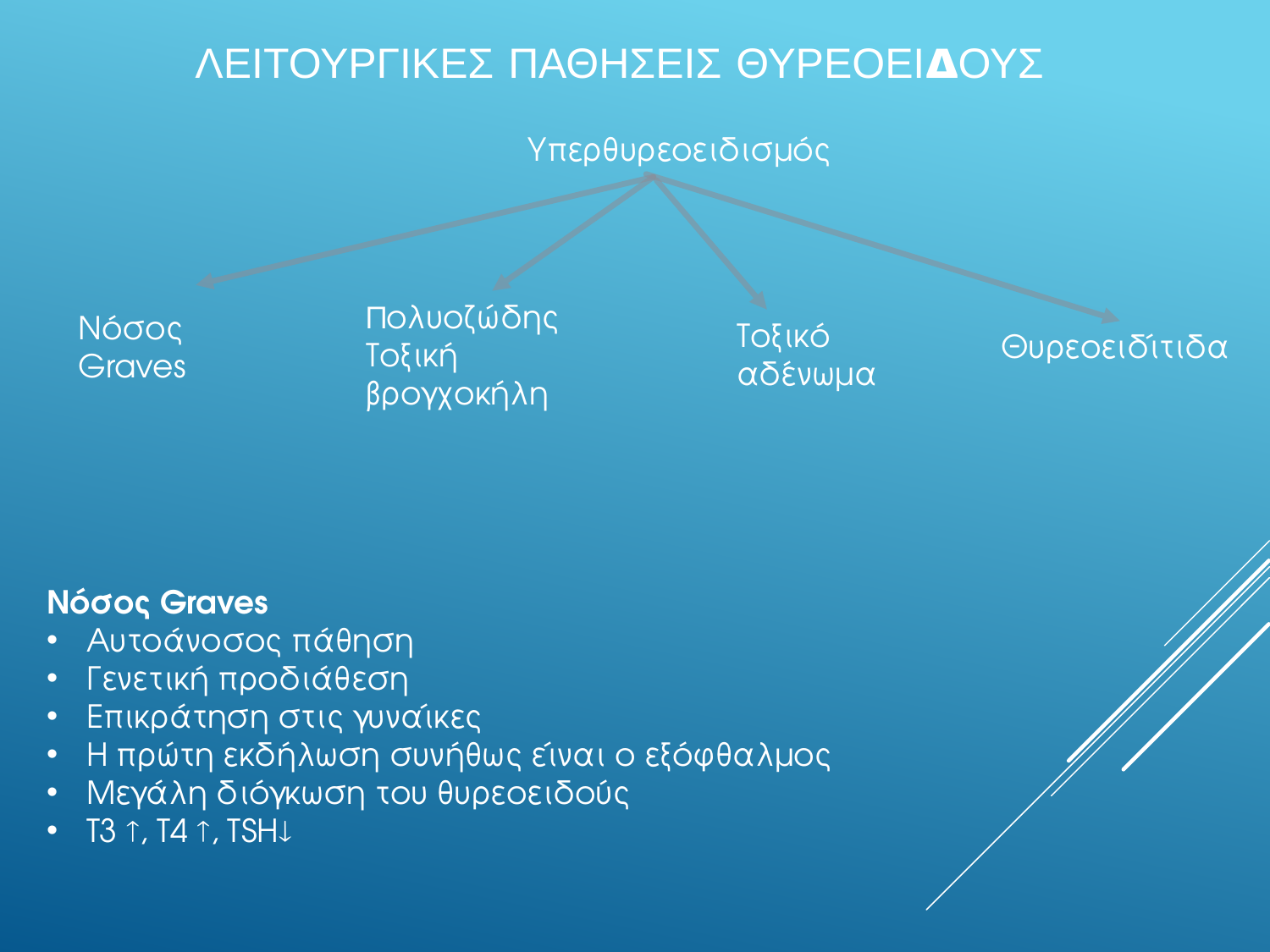

ΛΕΙΤΟΥΡΓΙΚΕΣ ΠΑΘΗΣΕΙΣ ΘΥΡΕΟΕΙΔΟΥΣ

Νόσος Graves
Αυτοάνοσος πάθηση
Γενετική προδιάθεση
Επικράτηση στις γυναίκες
Η πρώτη εκδήλωση συνήθως είναι ο εξόφθαλμος
Μεγάλη διόγκωση του θυρεοειδούς
T3 ↑, T4 ↑, ΤSH↓

Υπερθυρεοειδισμός
Πολυοζώδης
Τοξική
βρογχοκήλη
Νόσος
Graves
Τοξικό
αδένωμα
Θυρεοειδίτιδα